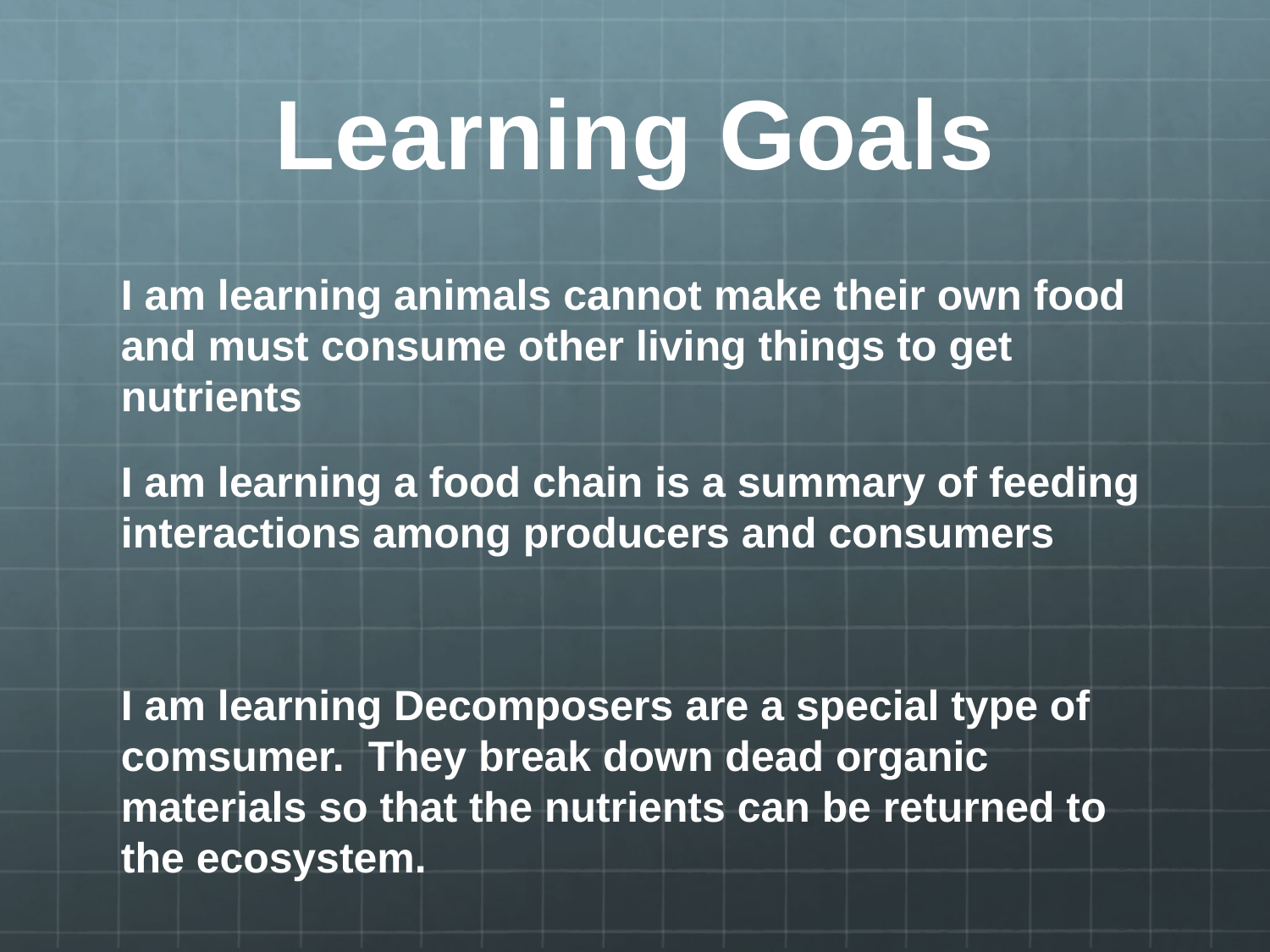

# Learning Goals
I am learning animals cannot make their own food and must consume other living things to get nutrients
I am learning a food chain is a summary of feeding interactions among producers and consumers

I am learning Decomposers are a special type of comsumer.  They break down dead organic materials so that the nutrients can be returned to the ecosystem.